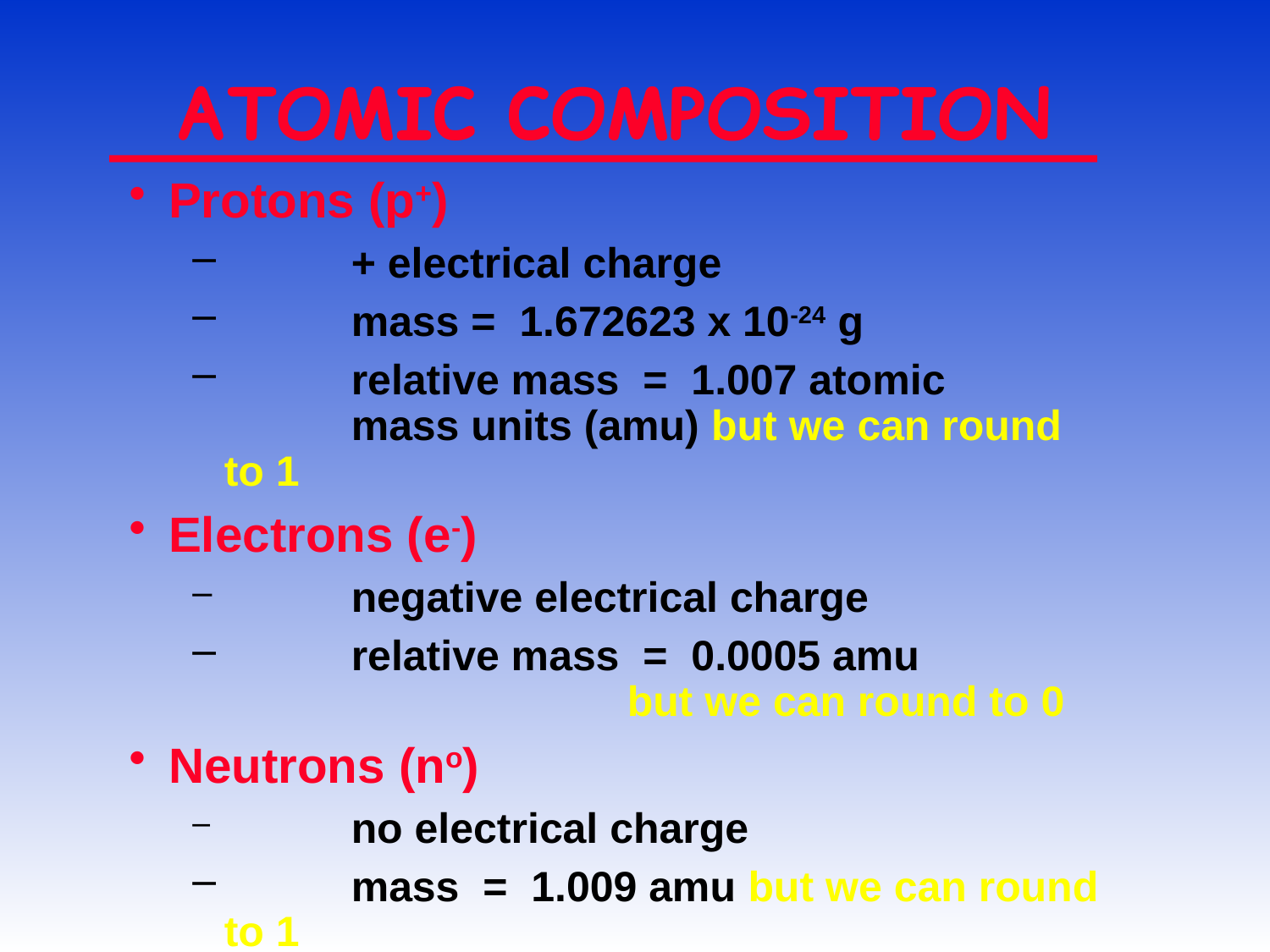

# ATOMIC COMPOSITION

Protons (p+)
	+ electrical charge
	mass =  1.672623 x 10-24 g
	relative mass  =  1.007 atomic 		mass units (amu) but we can round to 1
Electrons (e-)
	negative electrical charge
	relative mass  =  0.0005 amu
                                  but we can round to 0
Neutrons (no)
	no electrical charge
	mass  =  1.009 amu but we can round to 1